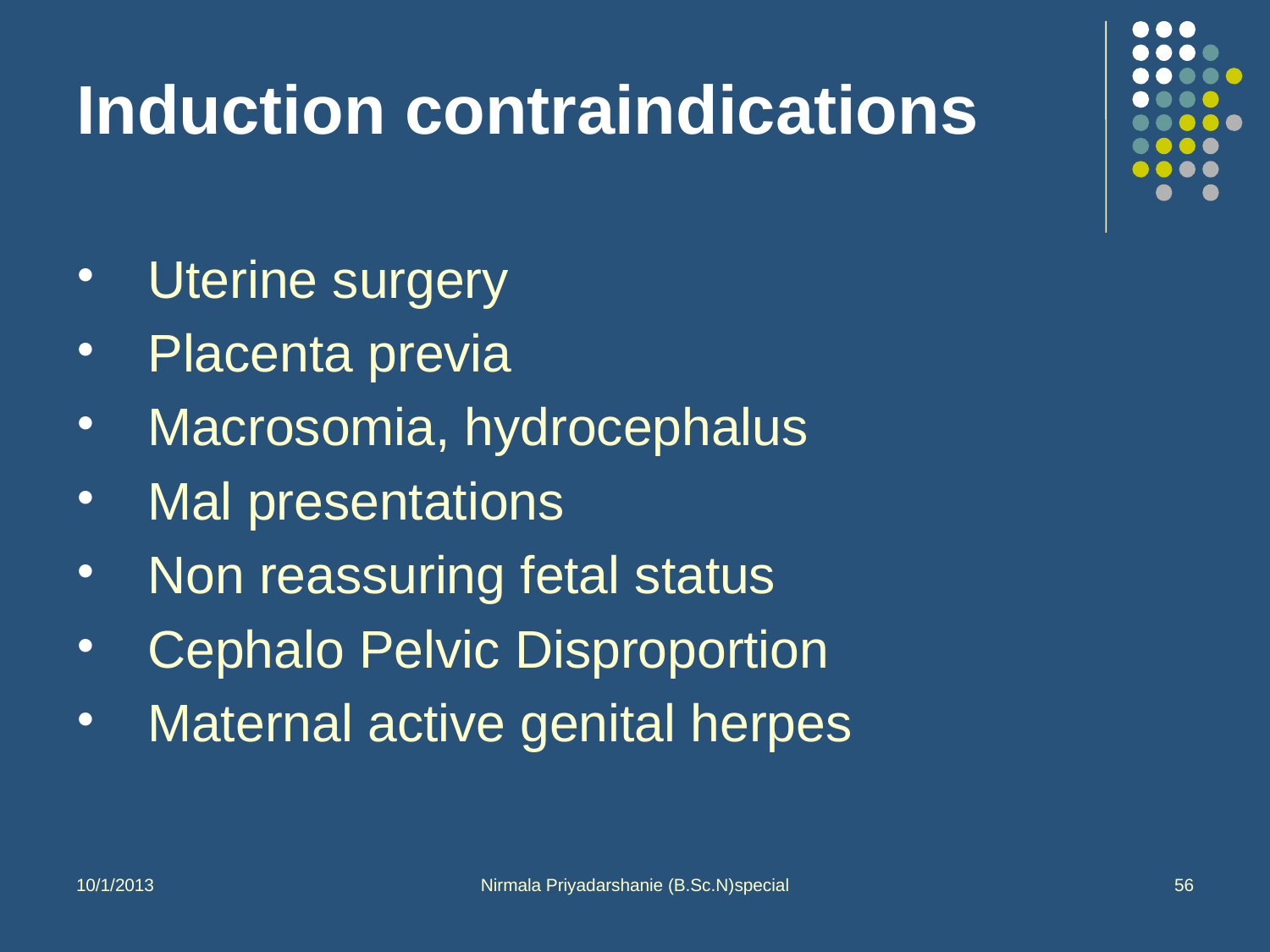

Induction contraindications
Uterine surgery
Placenta previa
Macrosomia, hydrocephalus
Mal presentations
Non reassuring fetal status
Cephalo Pelvic Disproportion
Maternal active genital herpes
10/1/2013
Nirmala Priyadarshanie (B.Sc.N)special
56